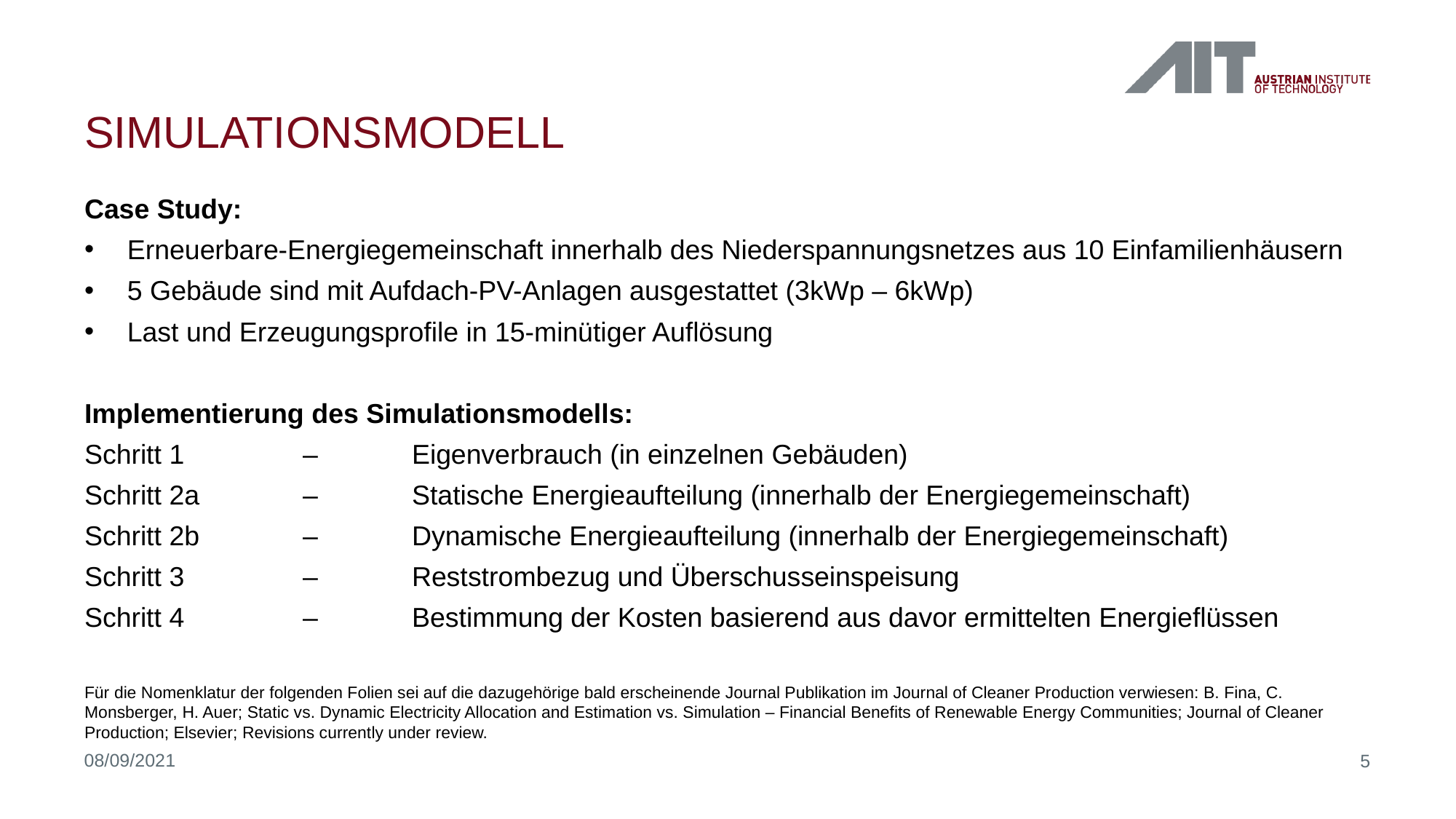

# Simulationsmodell
Case Study:
Erneuerbare-Energiegemeinschaft innerhalb des Niederspannungsnetzes aus 10 Einfamilienhäusern
5 Gebäude sind mit Aufdach-PV-Anlagen ausgestattet (3kWp – 6kWp)
Last und Erzeugungsprofile in 15-minütiger Auflösung

Implementierung des Simulationsmodells:
Schritt 1 		– 	Eigenverbrauch (in einzelnen Gebäuden)
Schritt 2a 	– 	Statische Energieaufteilung (innerhalb der Energiegemeinschaft)
Schritt 2b 	– 	Dynamische Energieaufteilung (innerhalb der Energiegemeinschaft)
Schritt 3		– 	Reststrombezug und Überschusseinspeisung
Schritt 4 		– 	Bestimmung der Kosten basierend aus davor ermittelten Energieflüssen

Für die Nomenklatur der folgenden Folien sei auf die dazugehörige bald erscheinende Journal Publikation im Journal of Cleaner Production verwiesen: B. Fina, C. Monsberger, H. Auer; Static vs. Dynamic Electricity Allocation and Estimation vs. Simulation – Financial Benefits of Renewable Energy Communities; Journal of Cleaner Production; Elsevier; Revisions currently under review.
08/09/2021
5